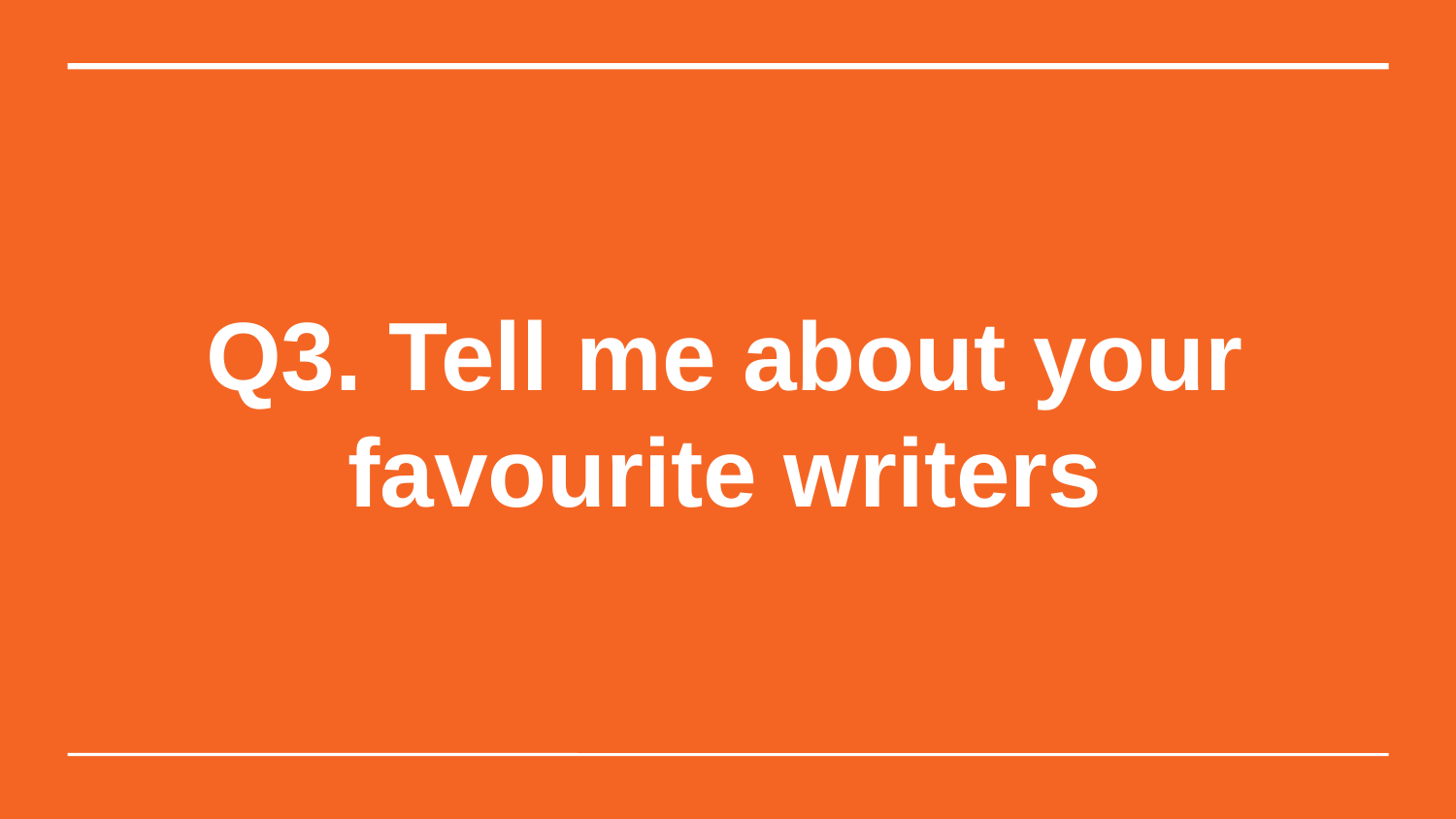

Q3. Tell me about your favourite writers